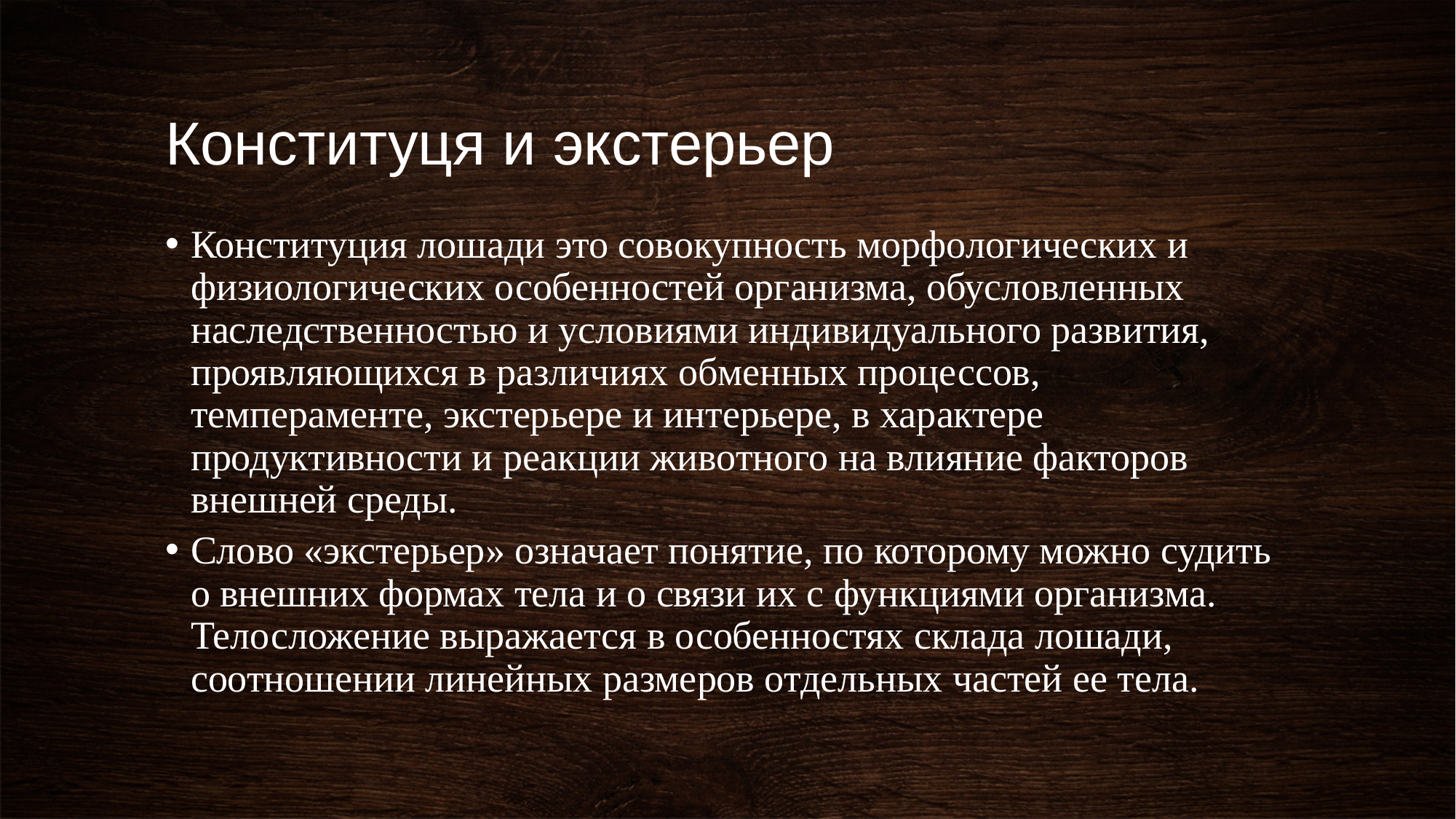

# Конституця и экстерьер
Конституция лошади это совокупность морфологических и физиологических особенностей организма, обусловленных наследственностью и условиями индивидуального развития, проявляющихся в различиях обменных процессов, темпераменте, экстерьере и интерьере, в характере продуктивности и реакции животного на влияние факторов внешней среды.
Слово «экстерьер» означает понятие, по которому можно судить о внешних формах тела и о связи их с функциями организма. Телосложение выражается в особенностях склада лошади, соотношении линейных размеров отдельных частей ее тела.